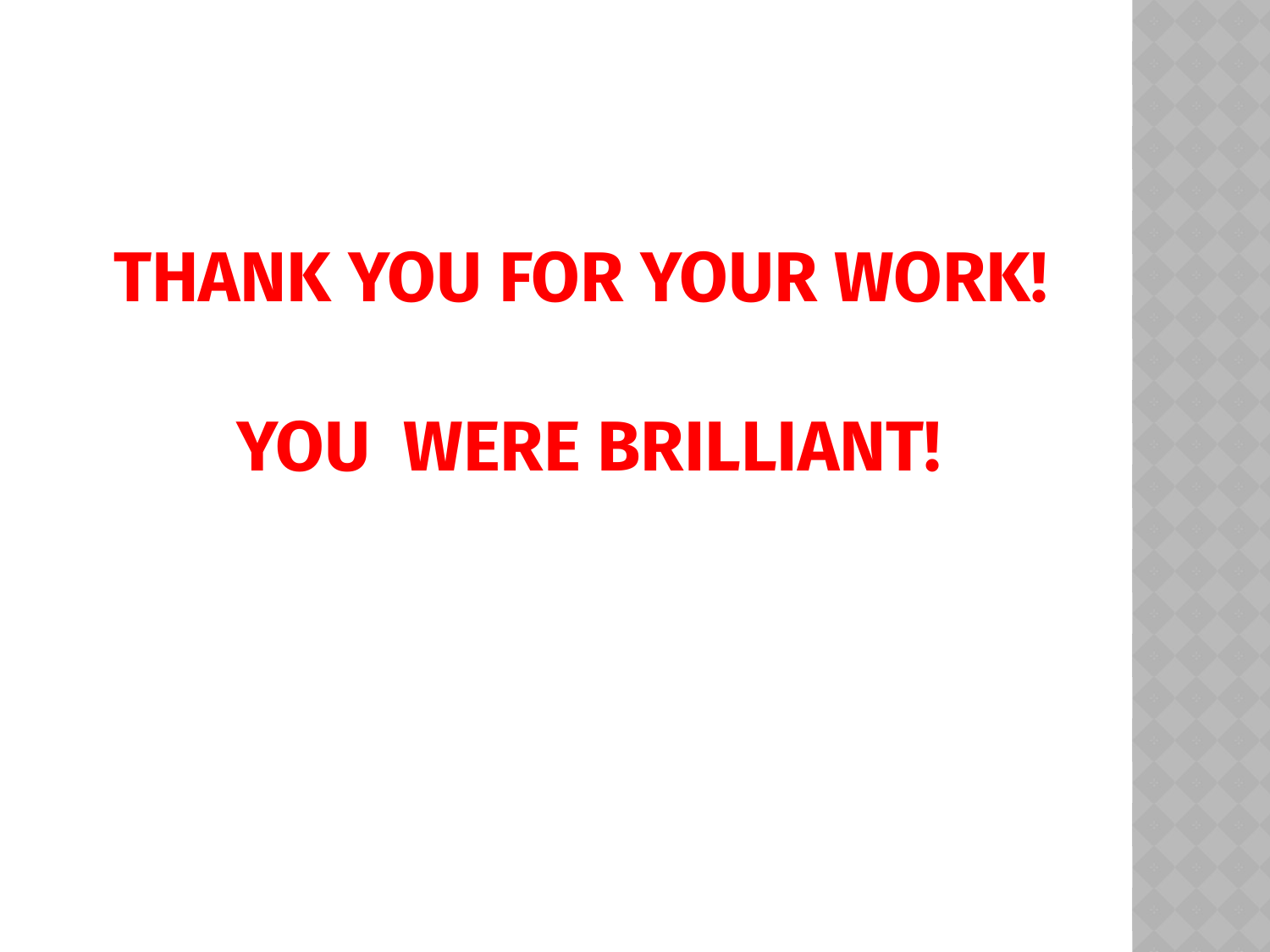

# Thank you for your work! You  were brilliant!